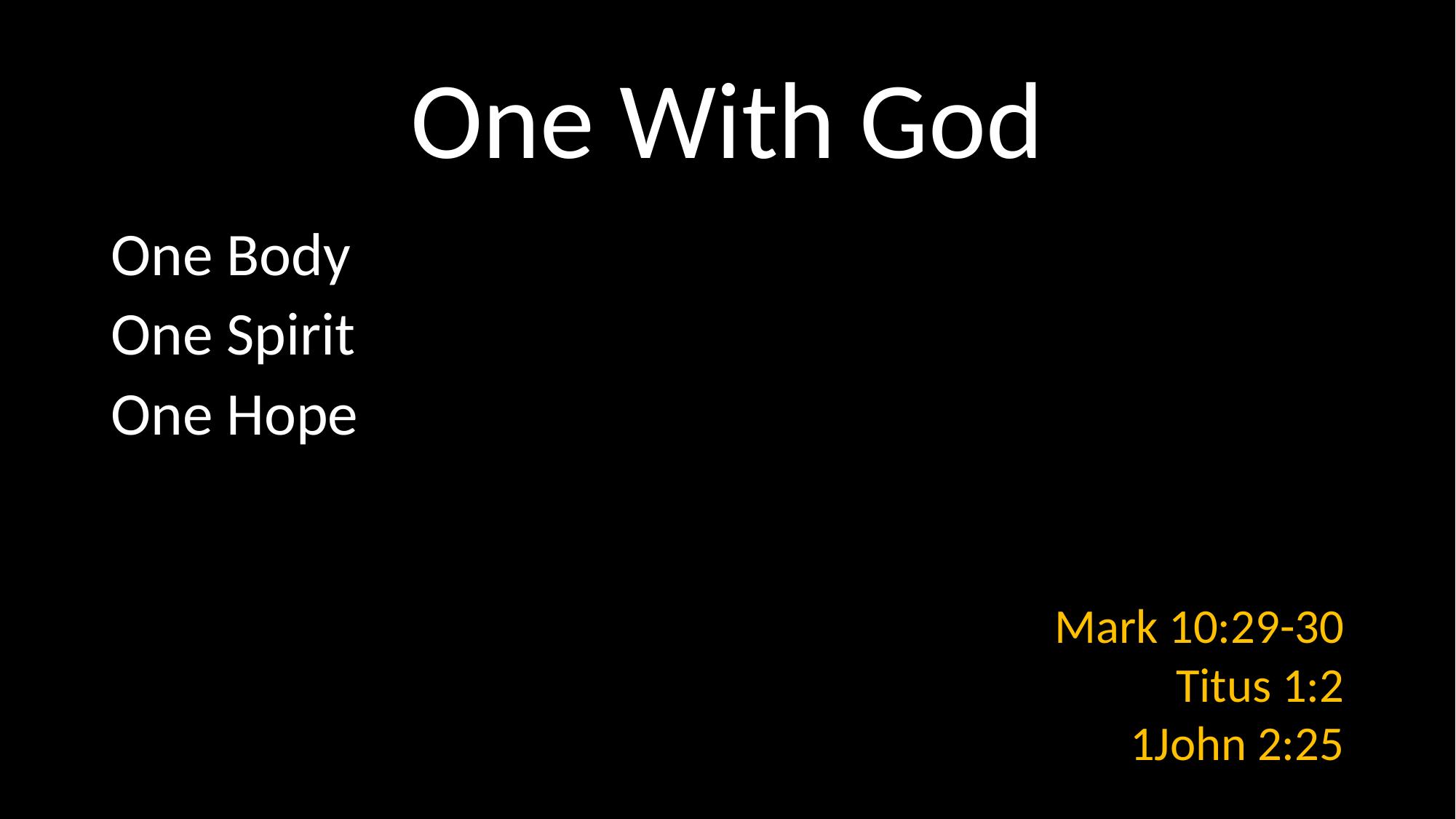

# One With God
One Body
One Spirit
One Hope
Mark 10:29-30
Titus 1:2
1John 2:25